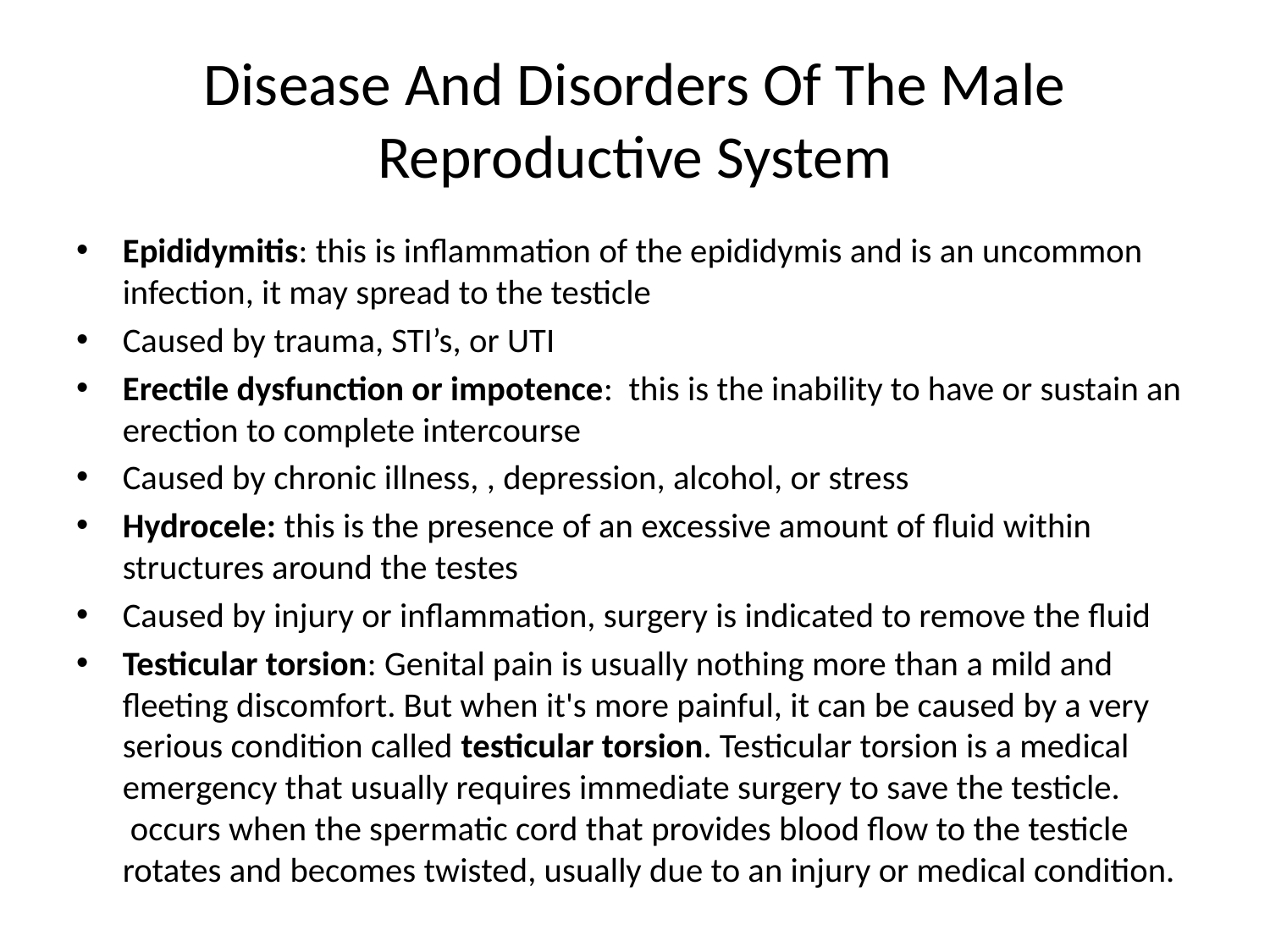

# Disease And Disorders Of The Male Reproductive System
Epididymitis: this is inflammation of the epididymis and is an uncommon infection, it may spread to the testicle
Caused by trauma, STI’s, or UTI
Erectile dysfunction or impotence:  this is the inability to have or sustain an erection to complete intercourse
Caused by chronic illness, , depression, alcohol, or stress
Hydrocele: this is the presence of an excessive amount of fluid within structures around the testes
Caused by injury or inflammation, surgery is indicated to remove the fluid
Testicular torsion: Genital pain is usually nothing more than a mild and fleeting discomfort. But when it's more painful, it can be caused by a very serious condition called testicular torsion. Testicular torsion is a medical emergency that usually requires immediate surgery to save the testicle.  occurs when the spermatic cord that provides blood flow to the testicle rotates and becomes twisted, usually due to an injury or medical condition.